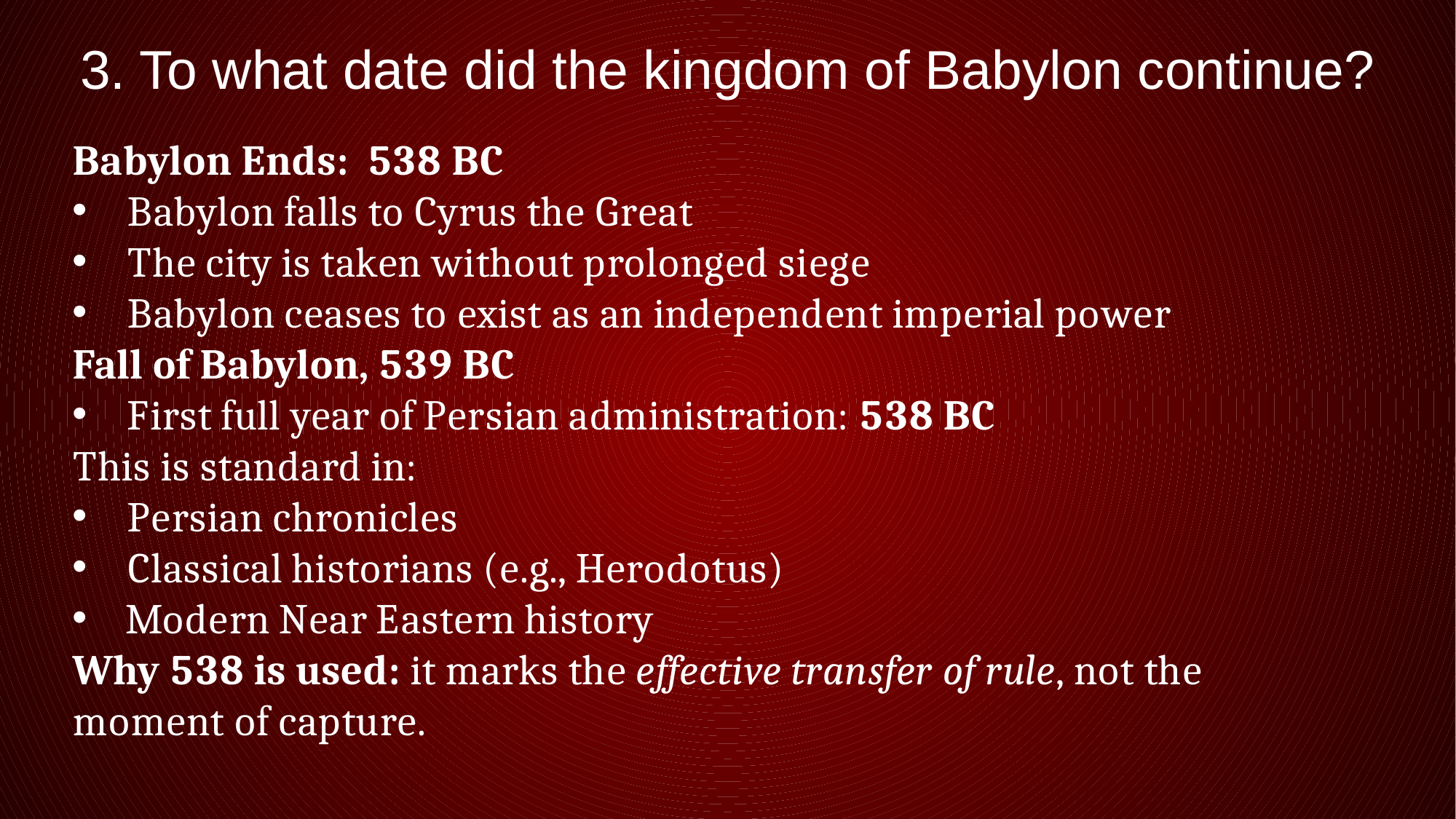

3. To what date did the kingdom of Babylon continue?
Babylon Ends:  538 BC
Babylon falls to Cyrus the Great
The city is taken without prolonged siege
Babylon ceases to exist as an independent imperial power
Fall of Babylon, 539 BC
First full year of Persian administration: 538 BC
This is standard in:
Persian chronicles
Classical historians (e.g., Herodotus)
Modern Near Eastern history
Why 538 is used: it marks the effective transfer of rule, not the moment of capture.